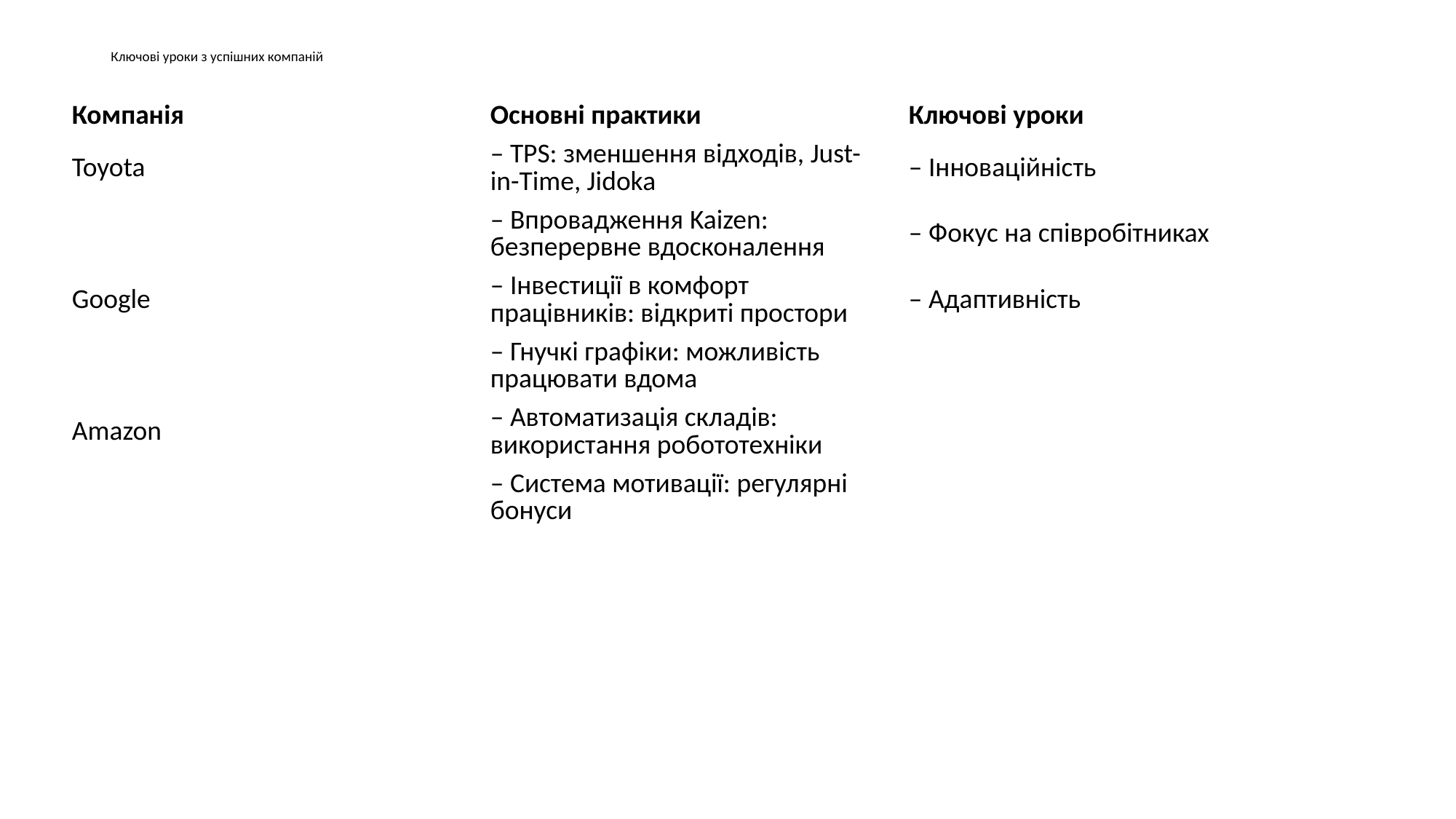

# Ключові уроки з успішних компаній
| Компанія | Основні практики | Ключові уроки |
| --- | --- | --- |
| Toyota | – TPS: зменшення відходів, Just-in-Time, Jidoka | – Інноваційність |
|  | – Впровадження Kaizen: безперервне вдосконалення | – Фокус на співробітниках |
| Google | – Інвестиції в комфорт працівників: відкриті простори | – Адаптивність |
|  | – Гнучкі графіки: можливість працювати вдома |  |
| Amazon | – Автоматизація складів: використання робототехніки |  |
|  | – Система мотивації: регулярні бонуси |  |